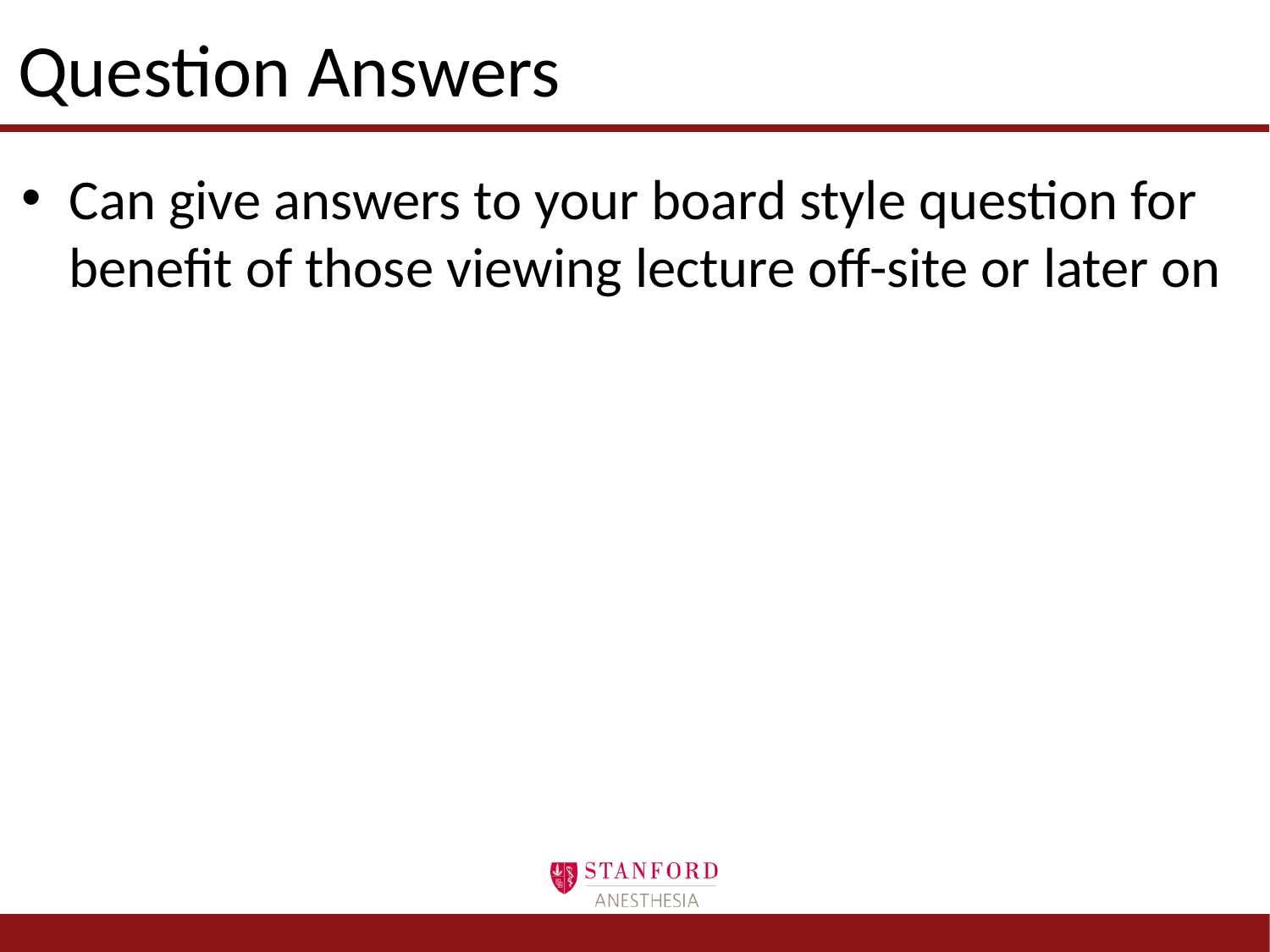

# Question Answers
Can give answers to your board style question for benefit of those viewing lecture off-site or later on